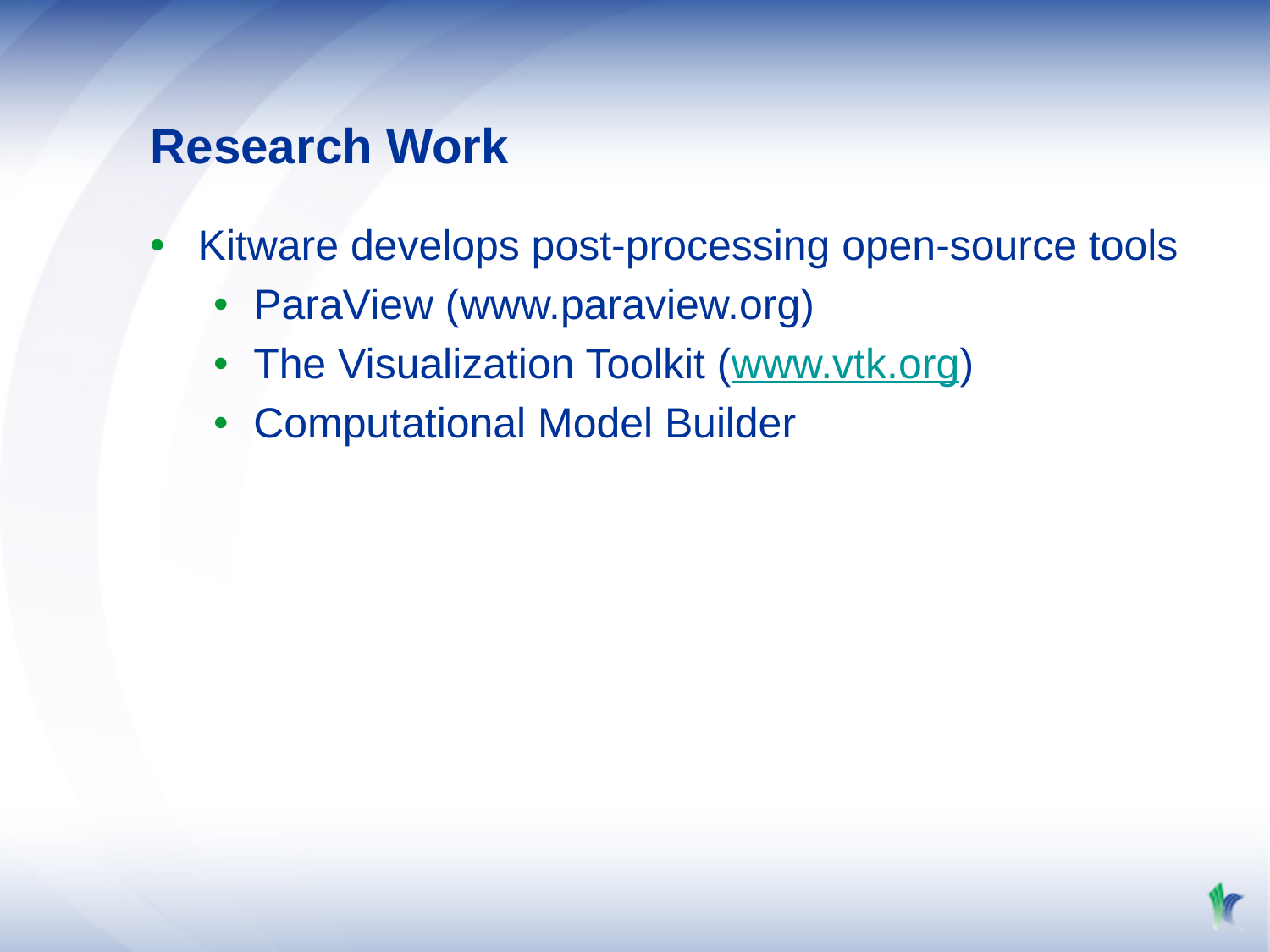

# Research Work
Kitware develops post-processing open-source tools
ParaView (www.paraview.org)
The Visualization Toolkit (www.vtk.org)
Computational Model Builder